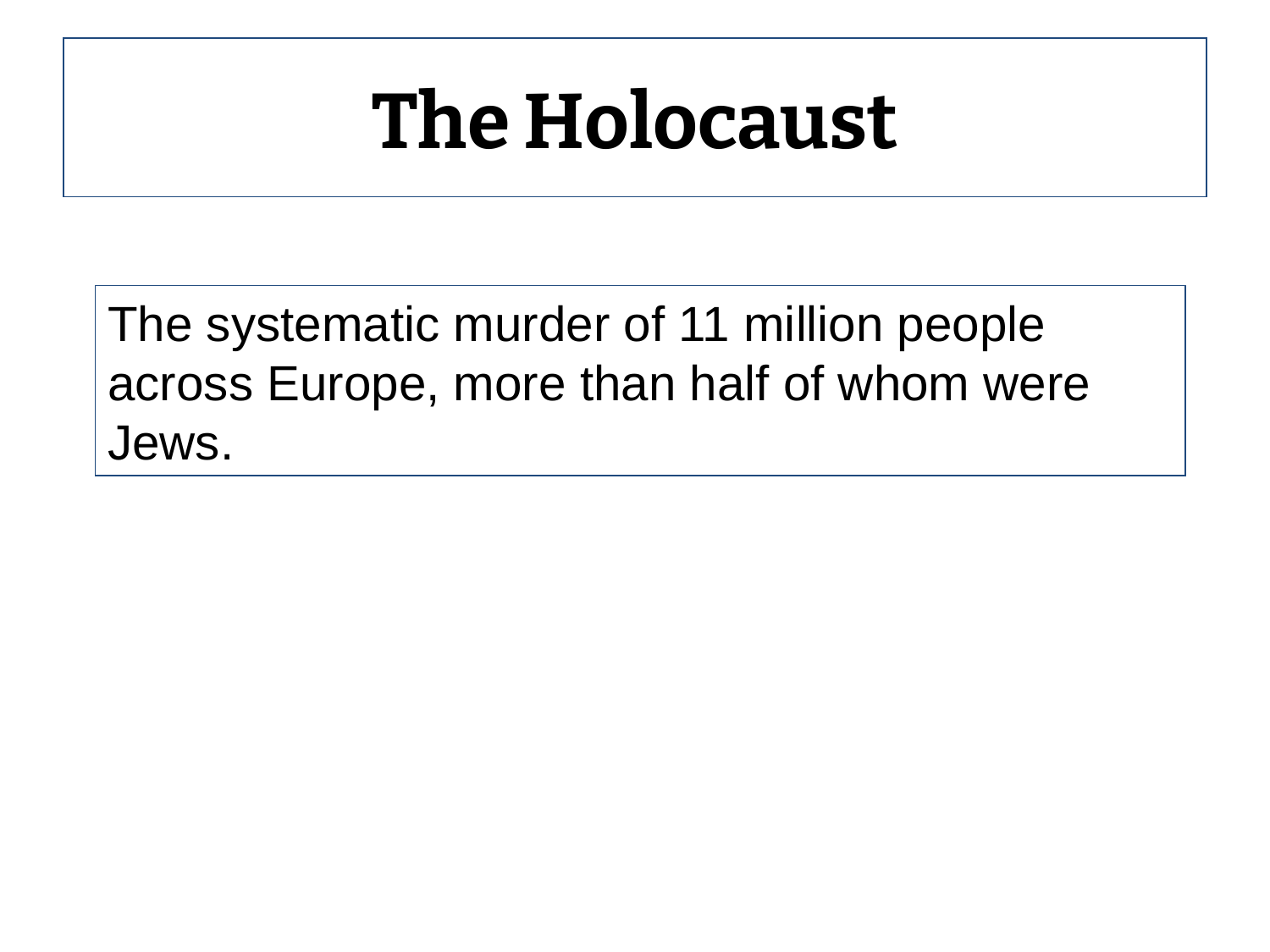

# The Holocaust
The systematic murder of 11 million people across Europe, more than half of whom were Jews.